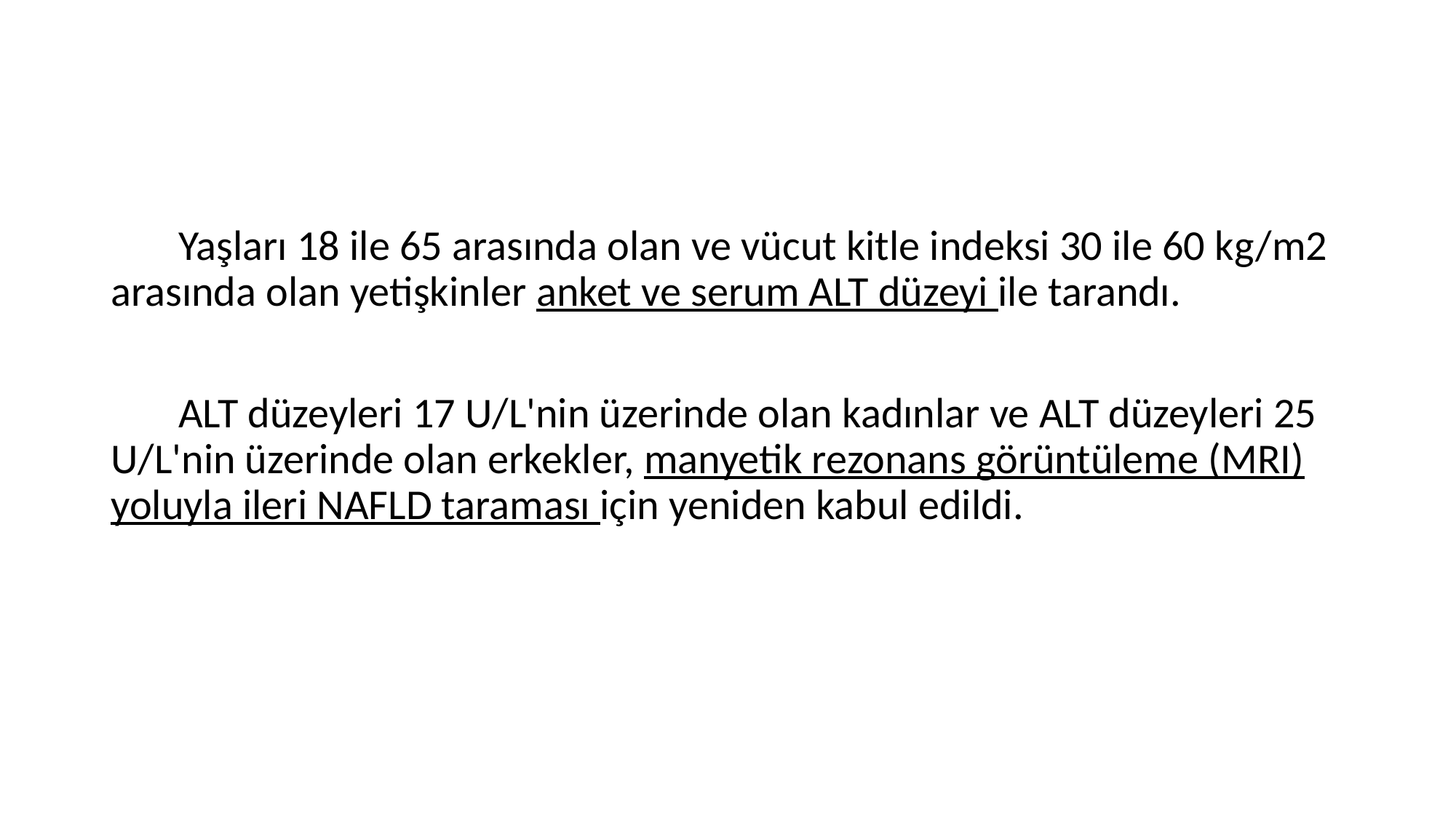

#
       Yaşları 18 ile 65 arasında olan ve vücut kitle indeksi 30 ile 60 kg/m2 arasında olan yetişkinler anket ve serum ALT düzeyi ile tarandı.

       ALT düzeyleri 17 U/L'nin üzerinde olan kadınlar ve ALT düzeyleri 25 U/L'nin üzerinde olan erkekler, manyetik rezonans görüntüleme (MRI) yoluyla ileri NAFLD taraması için yeniden kabul edildi.